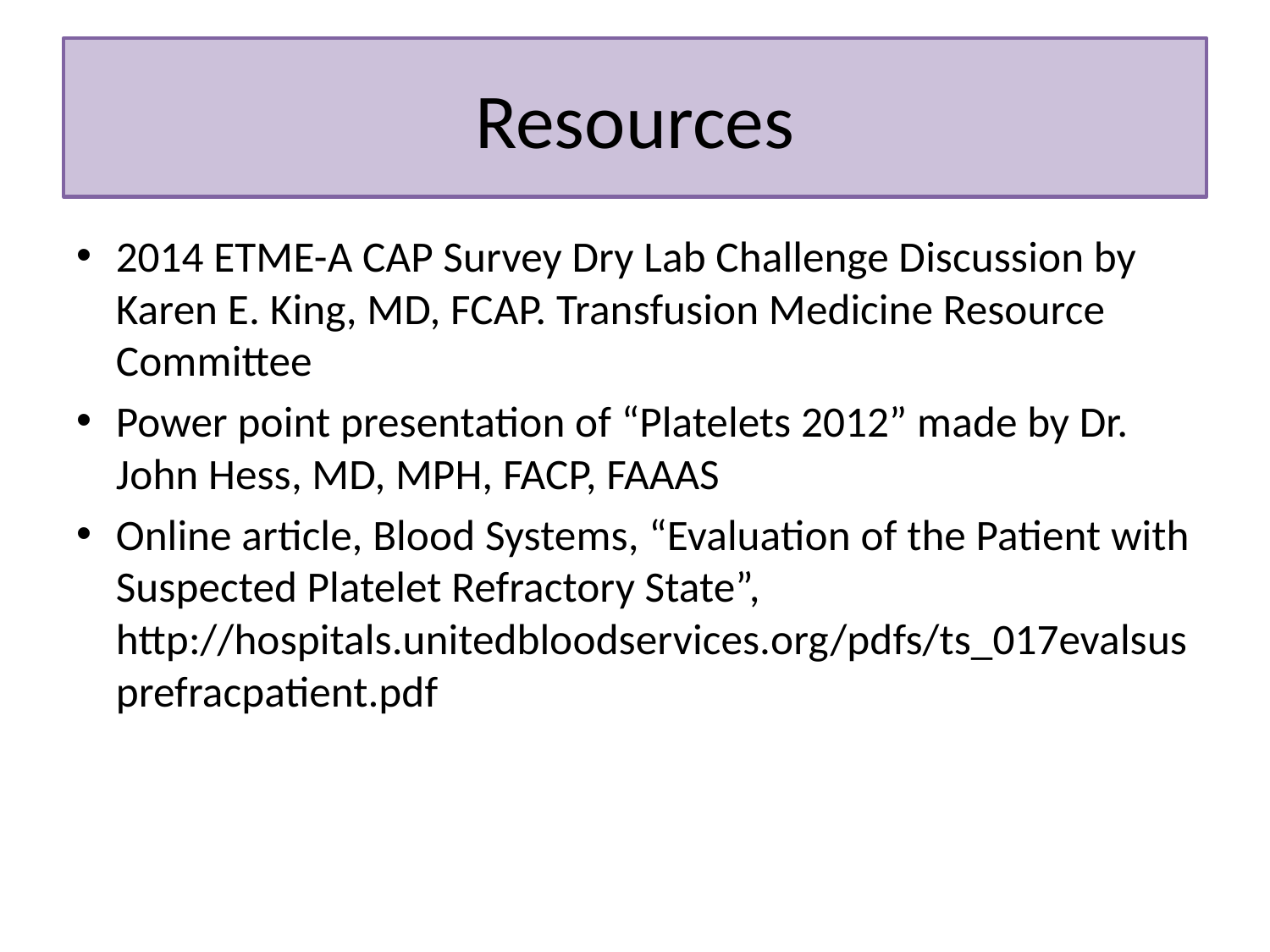

# Resources
2014 ETME-A CAP Survey Dry Lab Challenge Discussion by Karen E. King, MD, FCAP. Transfusion Medicine Resource Committee
Power point presentation of “Platelets 2012” made by Dr. John Hess, MD, MPH, FACP, FAAAS
Online article, Blood Systems, “Evaluation of the Patient with Suspected Platelet Refractory State”, http://hospitals.unitedbloodservices.org/pdfs/ts_017evalsusprefracpatient.pdf
 R. Hess, MD, MPH, FACP, FAAAS
. Hess, MD, MPH, FACP,